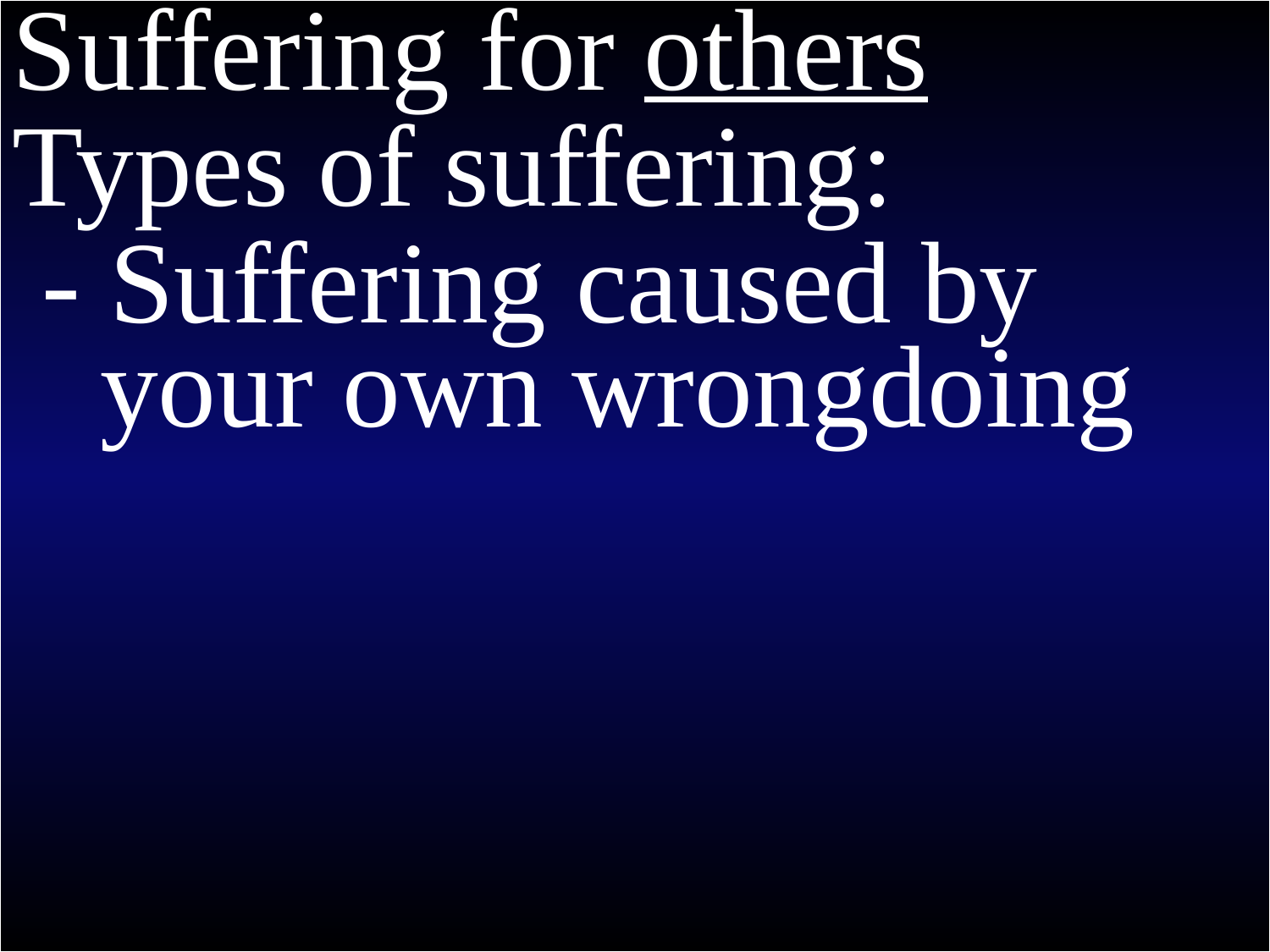

Suffering for others
Types of suffering:
 - Suffering caused by
   your own wrongdoing